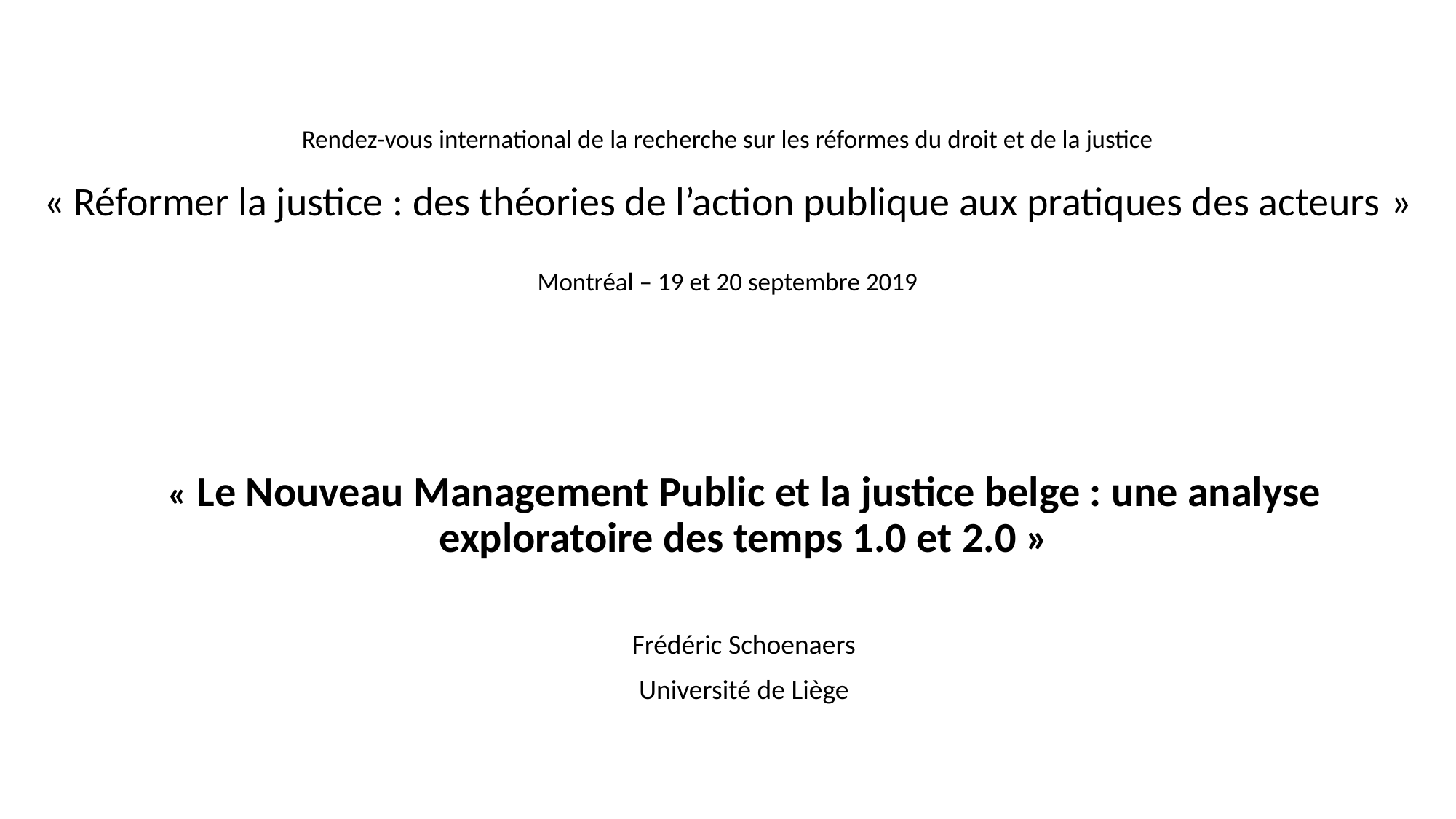

# Rendez-vous international de la recherche sur les réformes du droit et de la justice « Réformer la justice : des théories de l’action publique aux pratiques des acteurs » Montréal – 19 et 20 septembre 2019

« Le Nouveau Management Public et la justice belge : une analyse exploratoire des temps 1.0 et 2.0 »

Frédéric Schoenaers
Université de Liège